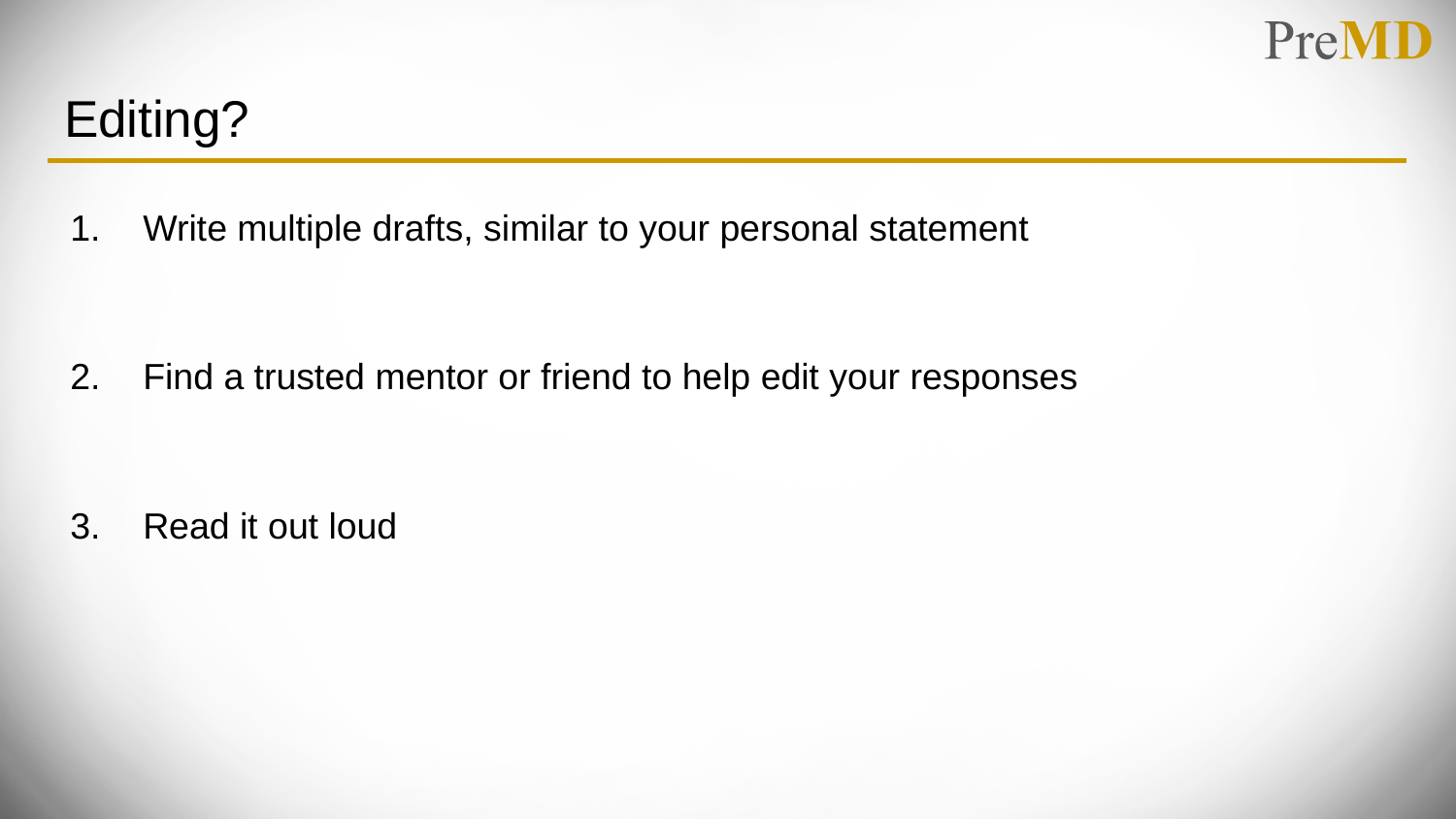

# Editing?
Write multiple drafts, similar to your personal statement

Find a trusted mentor or friend to help edit your responses

Read it out loud